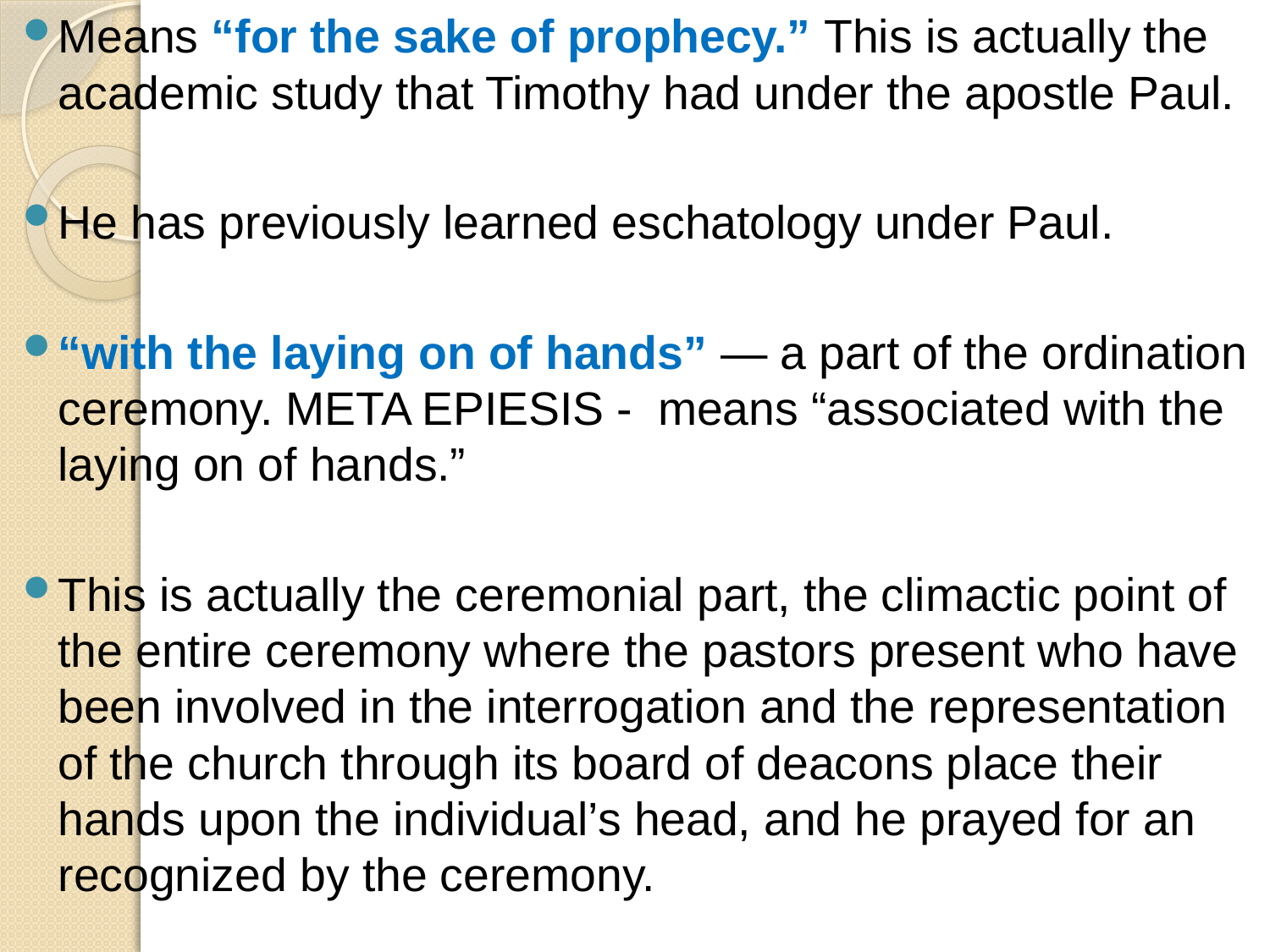

Means “for the sake of prophecy.” This is actually the academic study that Timothy had under the apostle Paul.

He has previously learned eschatology under Paul.

“with the laying on of hands” — a part of the ordination ceremony. META EPIESIS -  means “associated with the laying on of hands.”

This is actually the ceremonial part, the climactic point of the entire ceremony where the pastors present who have been involved in the interrogation and the representation of the church through its board of deacons place their hands upon the individual’s head, and he prayed for an recognized by the ceremony.